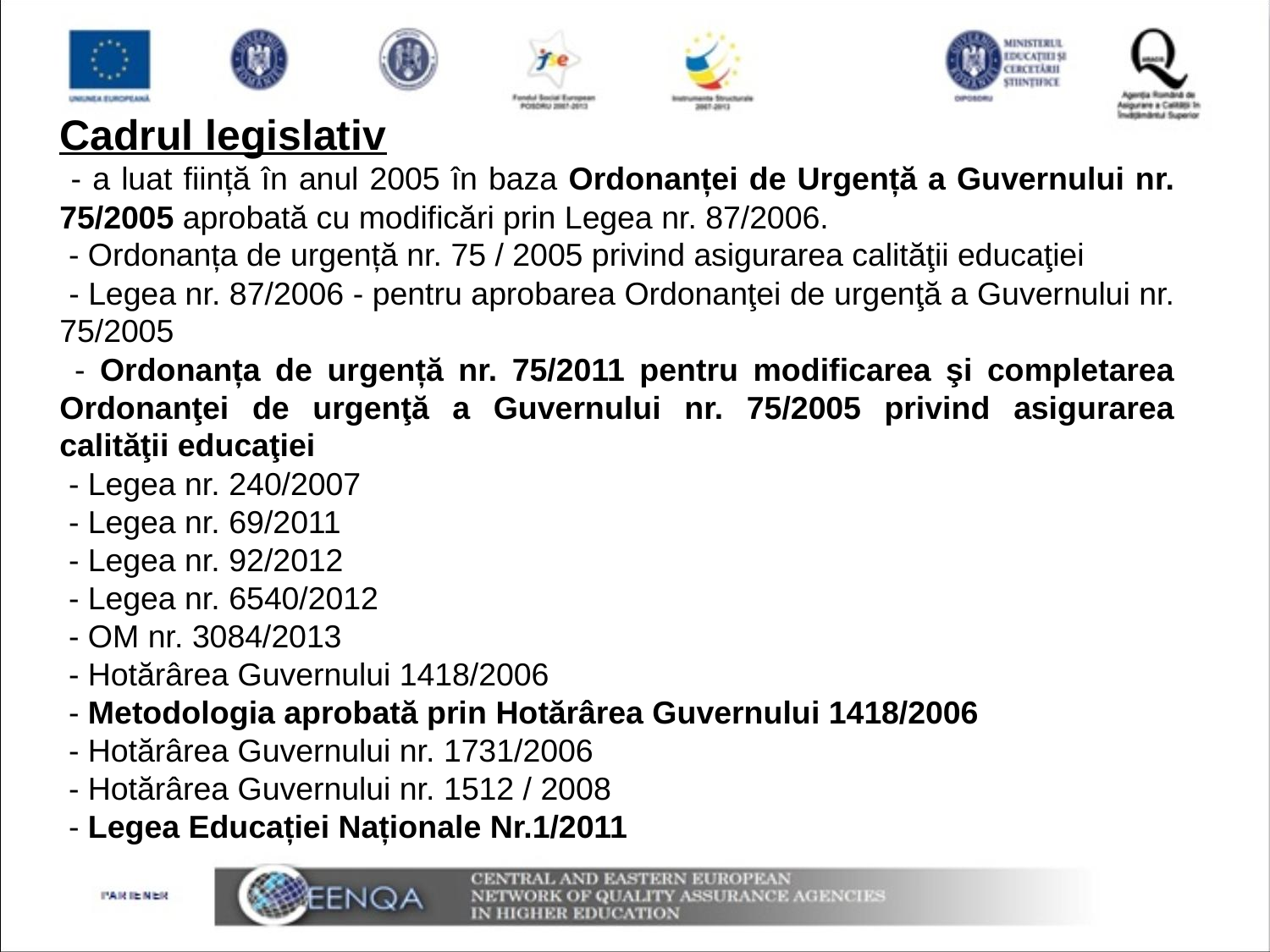

Cadrul legislativ
 - a luat ființă în anul 2005 în baza Ordonanței de Urgență a Guvernului nr. 75/2005 aprobată cu modificări prin Legea nr. 87/2006.
 - Ordonanța de urgență nr. 75 / 2005 privind asigurarea calităţii educaţiei
 - Legea nr. 87/2006 - pentru aprobarea Ordonanţei de urgenţă a Guvernului nr. 75/2005
 - Ordonanța de urgență nr. 75/2011 pentru modificarea şi completarea Ordonanţei de urgenţă a Guvernului nr. 75/2005 privind asigurarea calităţii educaţiei
 - Legea nr. 240/2007
 - Legea nr. 69/2011
 - Legea nr. 92/2012
 - Legea nr. 6540/2012
 - OM nr. 3084/2013
 - Hotărârea Guvernului 1418/2006
 - Metodologia aprobată prin Hotărârea Guvernului 1418/2006
 - Hotărârea Guvernului nr. 1731/2006
 - Hotărârea Guvernului nr. 1512 / 2008
 - Legea Educației Naționale Nr.1/2011